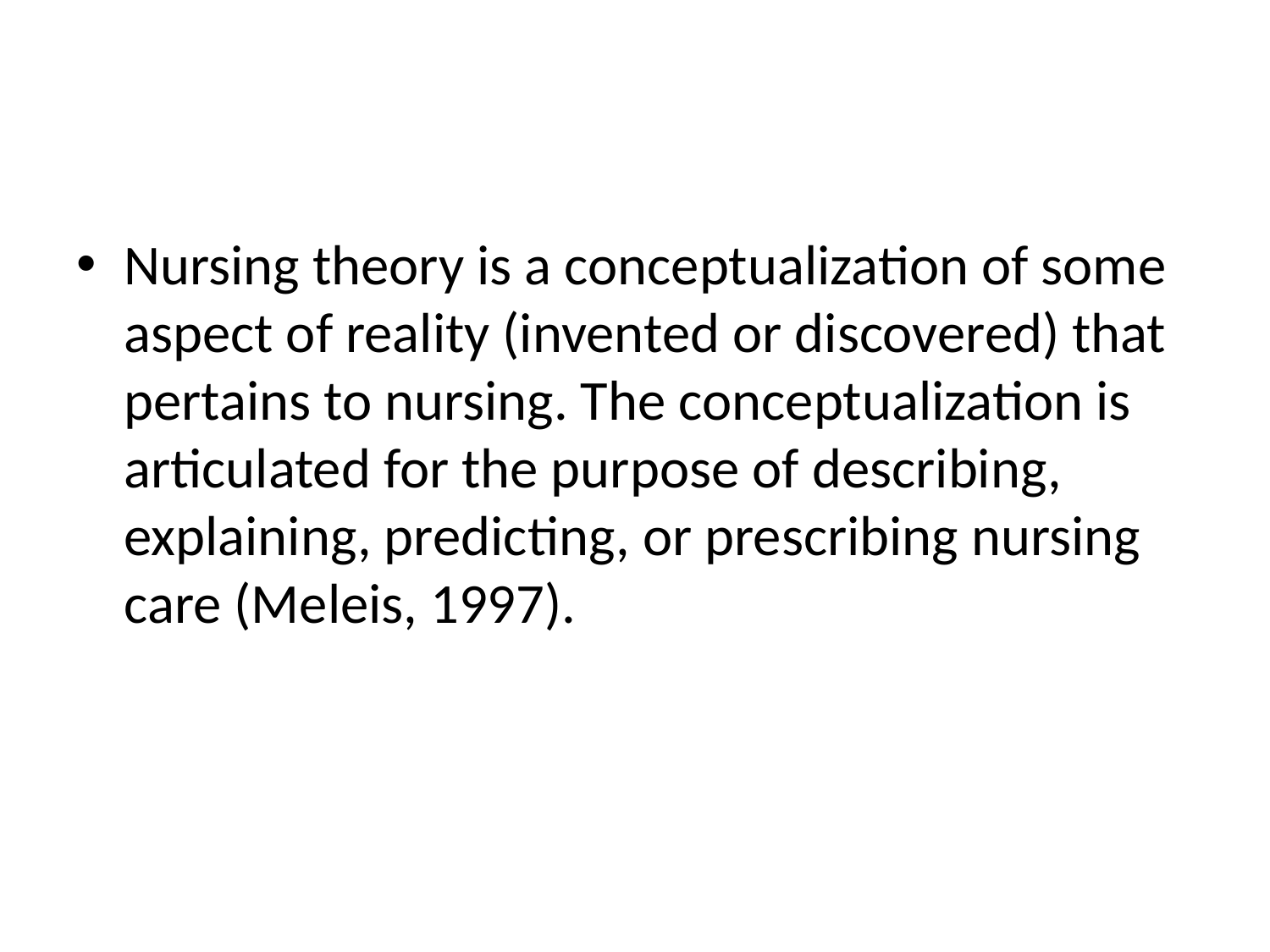

#
Nursing theory is a conceptualization of some aspect of reality (invented or discovered) that pertains to nursing. The conceptualization is articulated for the purpose of describing, explaining, predicting, or prescribing nursing care (Meleis, 1997).